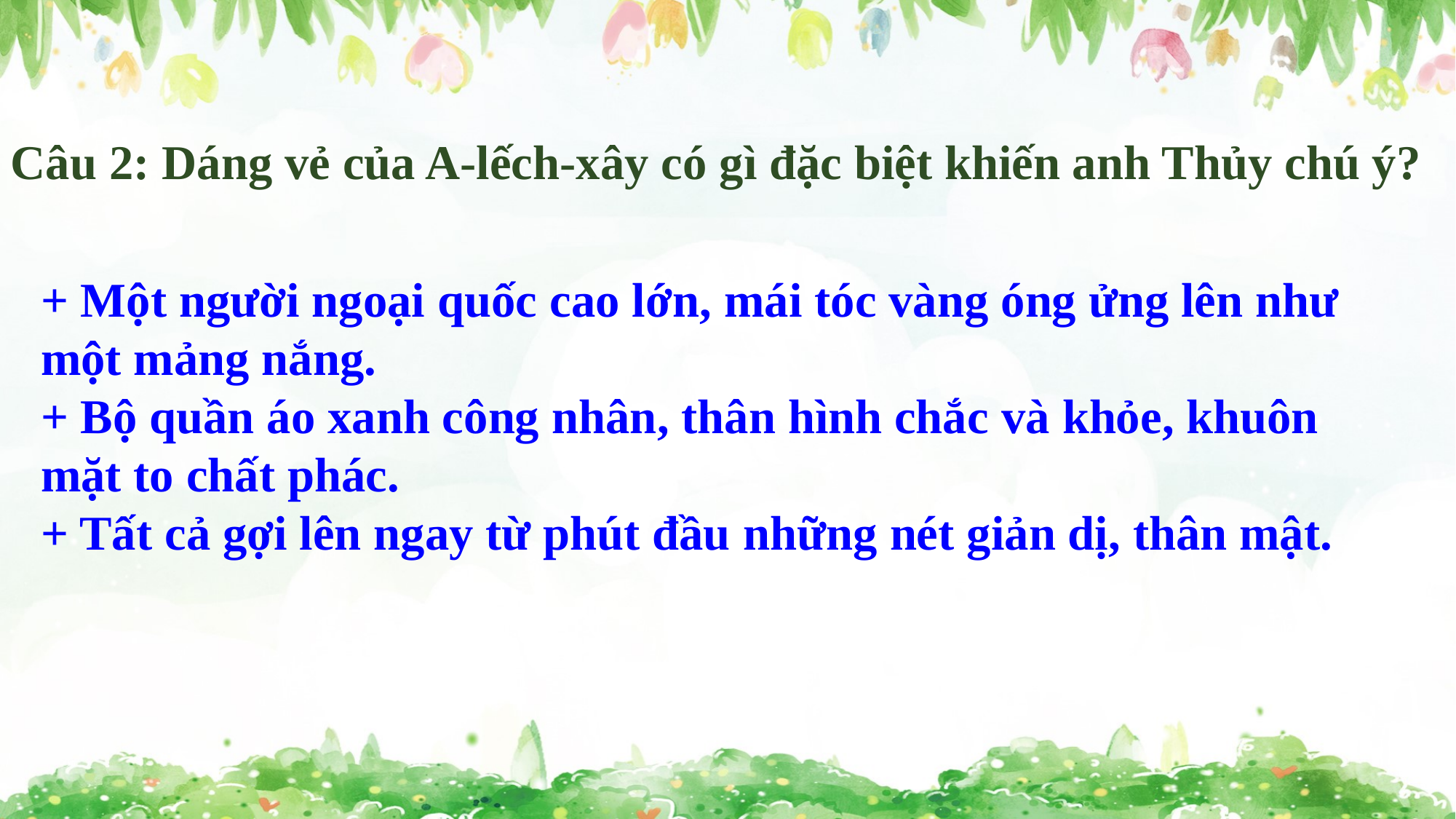

Câu 2: Dáng vẻ của A-lếch-xây có gì đặc biệt khiến anh Thủy chú ý?
+ Một người ngoại quốc cao lớn, mái tóc vàng óng ửng lên như một mảng nắng.
+ Bộ quần áo xanh công nhân, thân hình chắc và khỏe, khuôn mặt to chất phác.
+ Tất cả gợi lên ngay từ phút đầu những nét giản dị, thân mật.